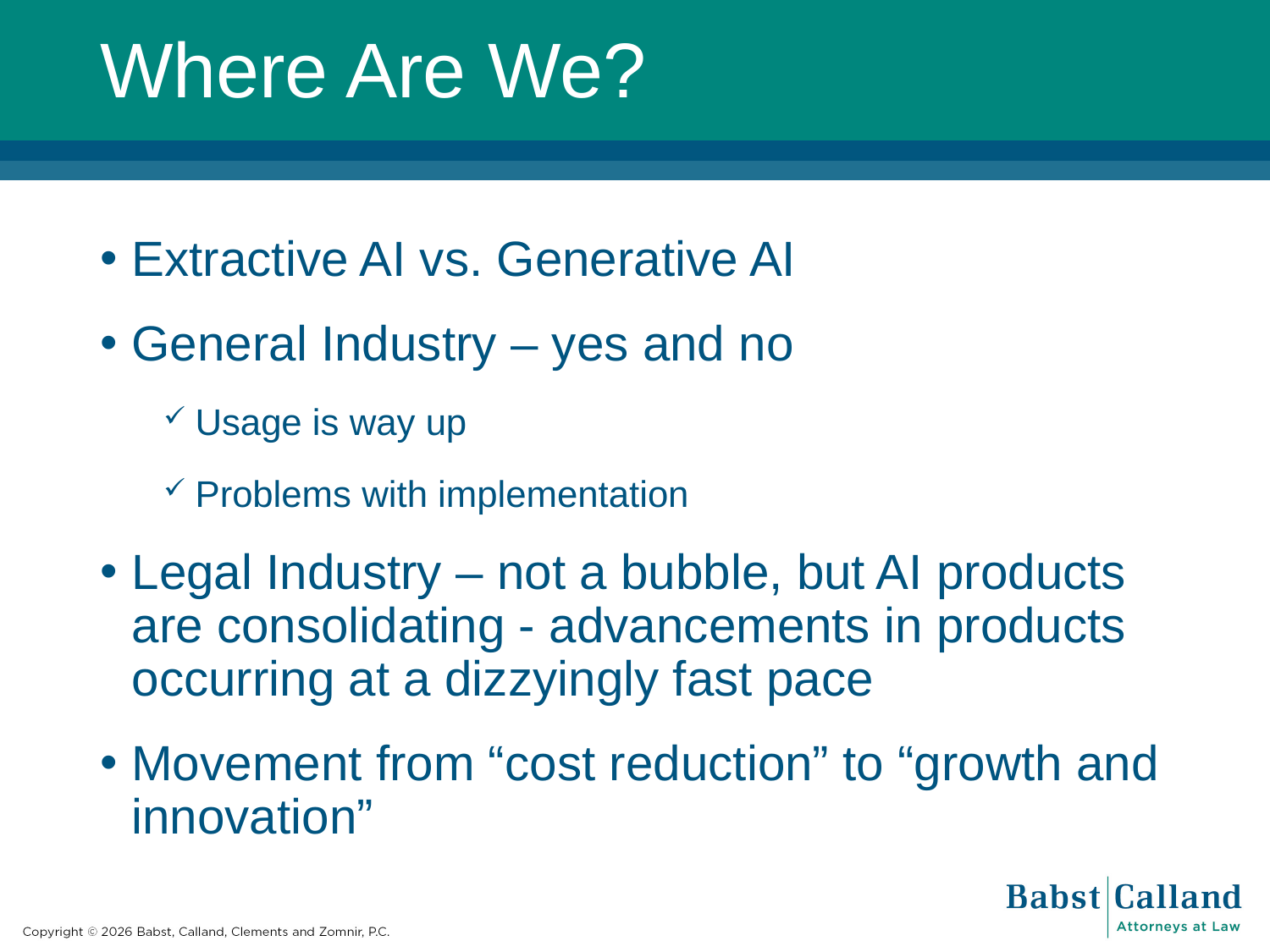

# Where Are We?
Extractive AI vs. Generative AI
General Industry – yes and no
Usage is way up
Problems with implementation
Legal Industry – not a bubble, but AI products are consolidating - advancements in products occurring at a dizzyingly fast pace
Movement from “cost reduction” to “growth and innovation”